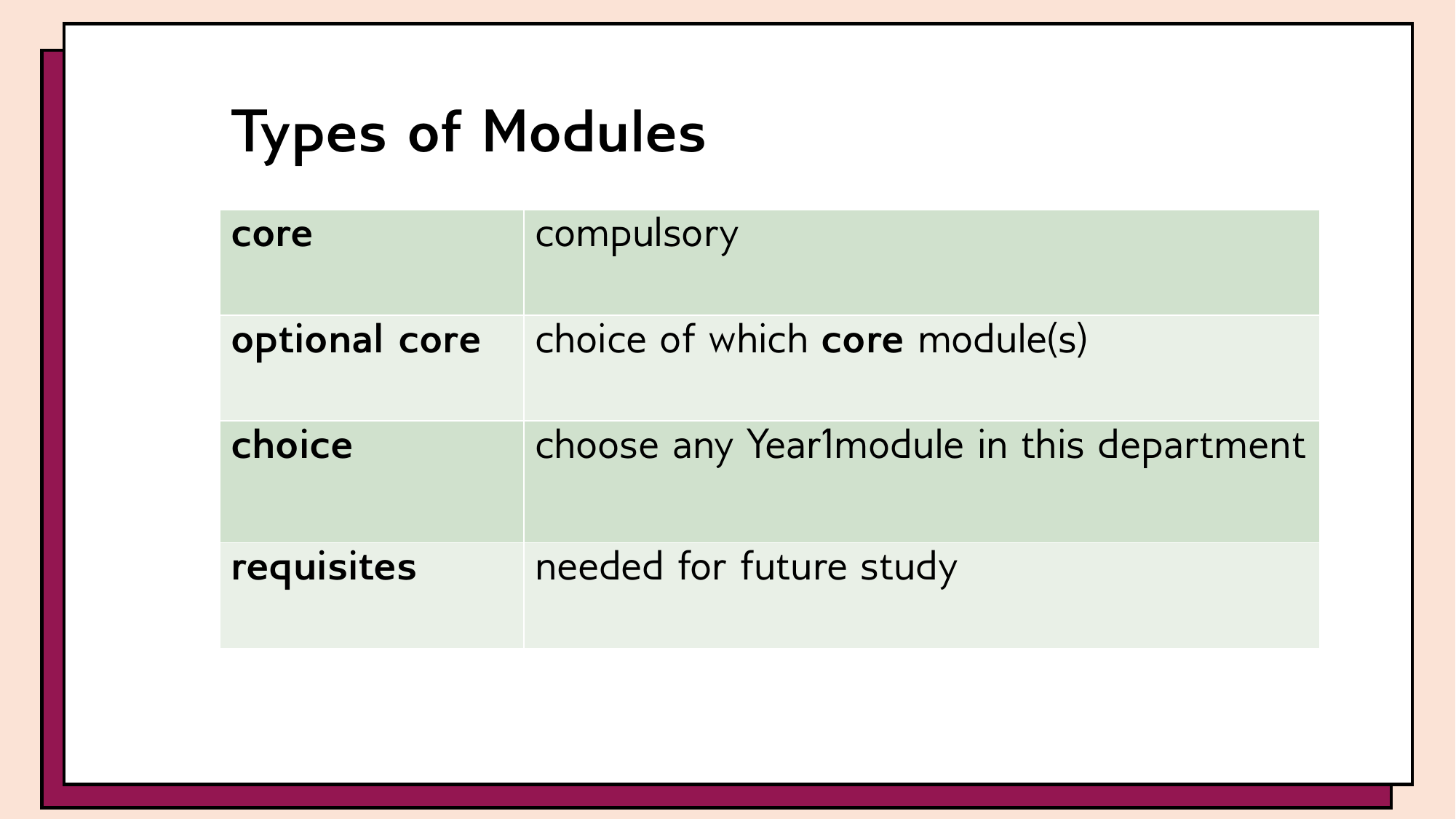

Types of Modules
| core | compulsory |
| --- | --- |
| optional core | choice of which core module(s) |
| choice | choose any Year1module in this department |
| requisites | needed for future study |